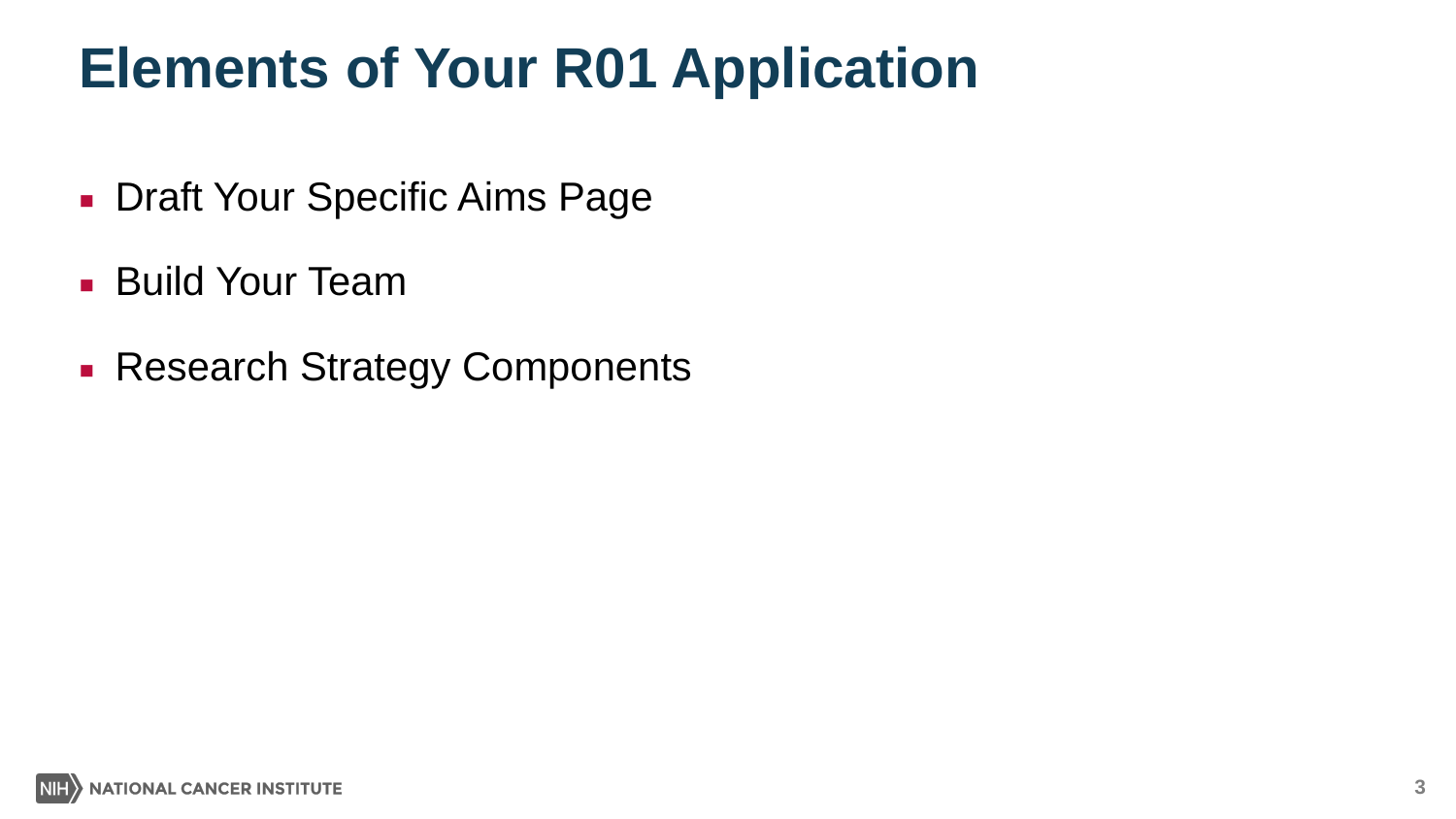

# Elements of Your R01 Application​
Draft Your Specific Aims Page
Build Your Team
Research Strategy Components